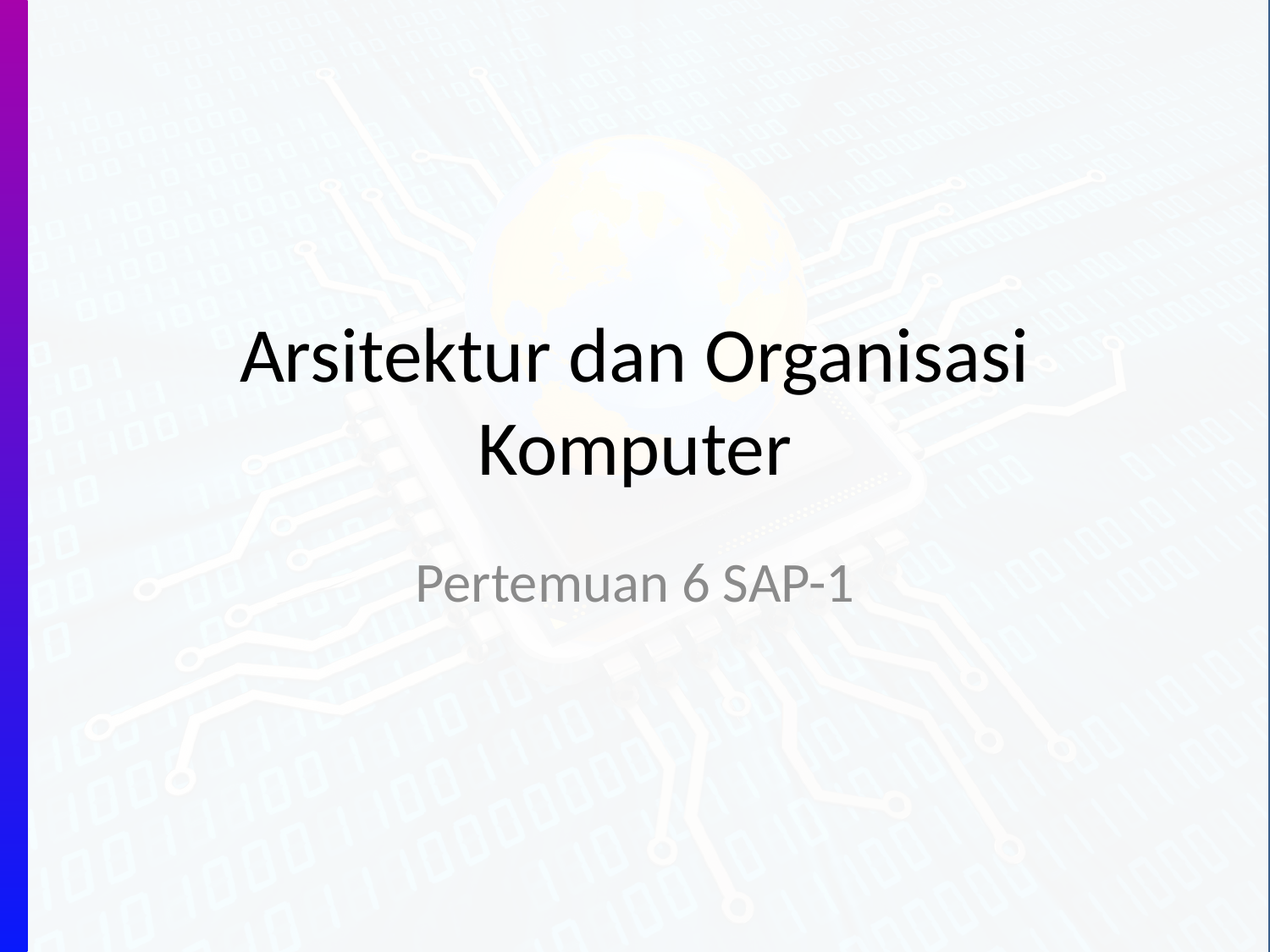

# Arsitektur dan Organisasi Komputer
Pertemuan 6 SAP-1